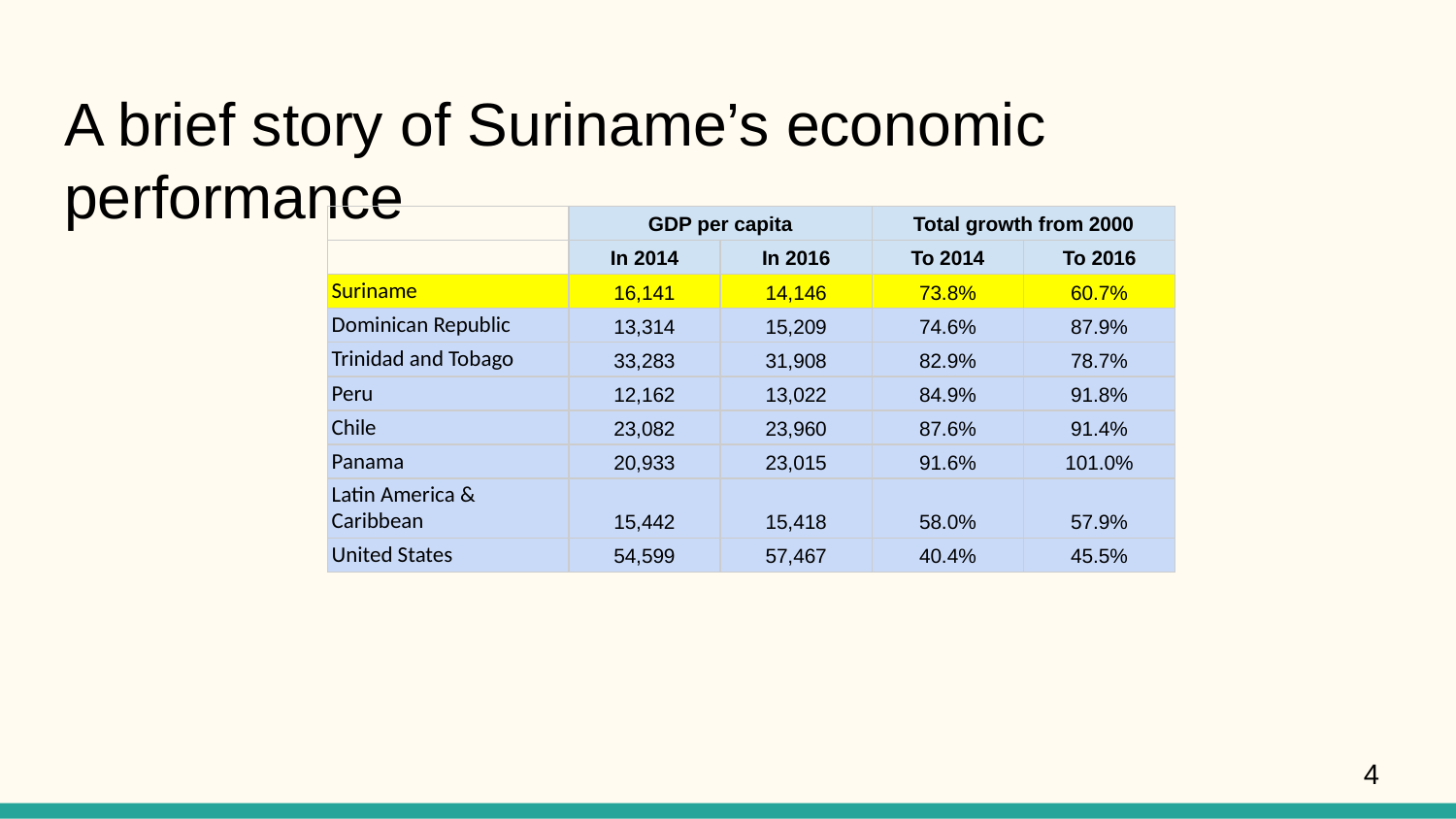

# A brief story of Suriname’s economic performance

|  | GDP per capita |  | Total growth from 2000 |  |
| --- | --- | --- | --- | --- |
|  | In 2014 | In 2016 | To 2014 | To 2016 |
| Suriname | 16,141 | 14,146 | 73.8% | 60.7% |
| Dominican Republic | 13,314 | 15,209 | 74.6% | 87.9% |
| Trinidad and Tobago | 33,283 | 31,908 | 82.9% | 78.7% |
| Peru | 12,162 | 13,022 | 84.9% | 91.8% |
| Chile | 23,082 | 23,960 | 87.6% | 91.4% |
| Panama | 20,933 | 23,015 | 91.6% | 101.0% |
| Latin America & Caribbean | 15,442 | 15,418 | 58.0% | 57.9% |
| United States | 54,599 | 57,467 | 40.4% | 45.5% |
4